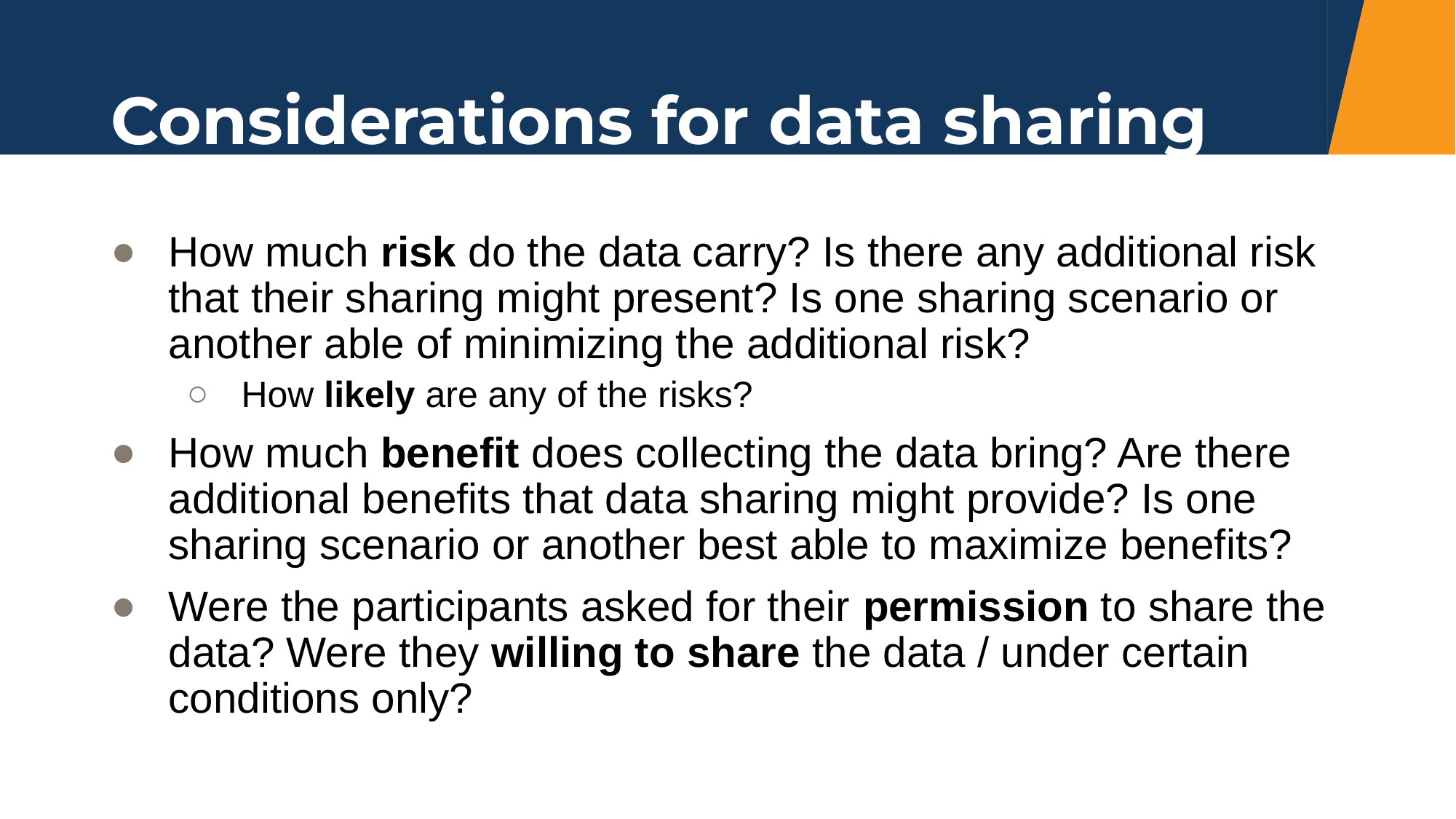

# Considerations for data sharing
How much risk do the data carry? Is there any additional risk that their sharing might present? Is one sharing scenario or another able of minimizing the additional risk?
How likely are any of the risks?
How much benefit does collecting the data bring? Are there additional benefits that data sharing might provide? Is one sharing scenario or another best able to maximize benefits?
Were the participants asked for their permission to share the data? Were they willing to share the data / under certain conditions only?